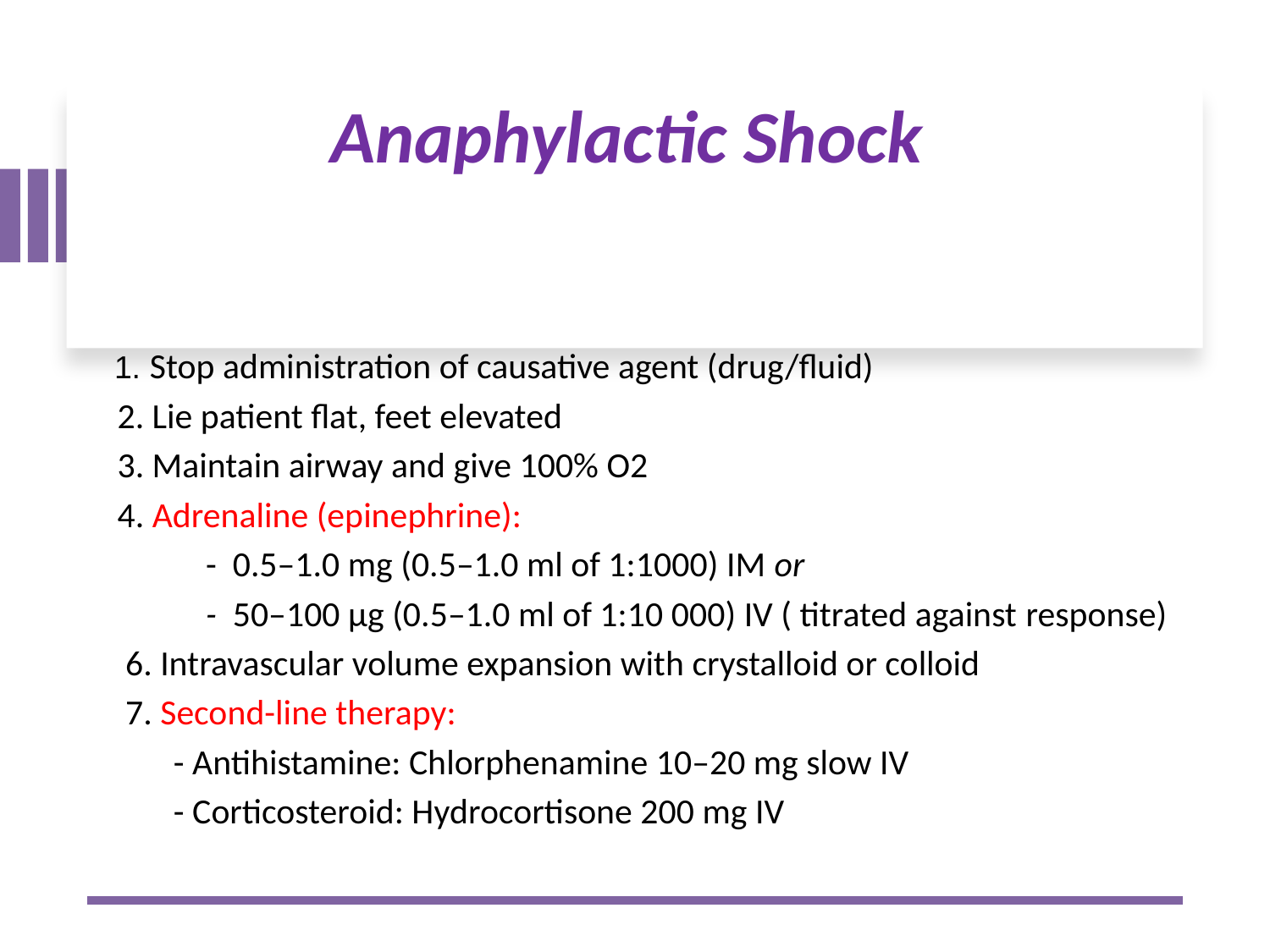

# Anaphylactic Shock

      1. Stop administration of causative agent (drug/fluid)
       2. Lie patient flat, feet elevated
       3. Maintain airway and give 100% O2
       4. Adrenaline (epinephrine):
                  -  0.5–1.0 mg (0.5–1.0 ml of 1:1000) IM or
                  -  50–100 μg (0.5–1.0 ml of 1:10 000) IV ( titrated against response)
        6. Intravascular volume expansion with crystalloid or colloid
        7. Second-line therapy:
              - Antihistamine: Chlorphenamine 10–20 mg slow IV
              - Corticosteroid: Hydrocortisone 200 mg IV